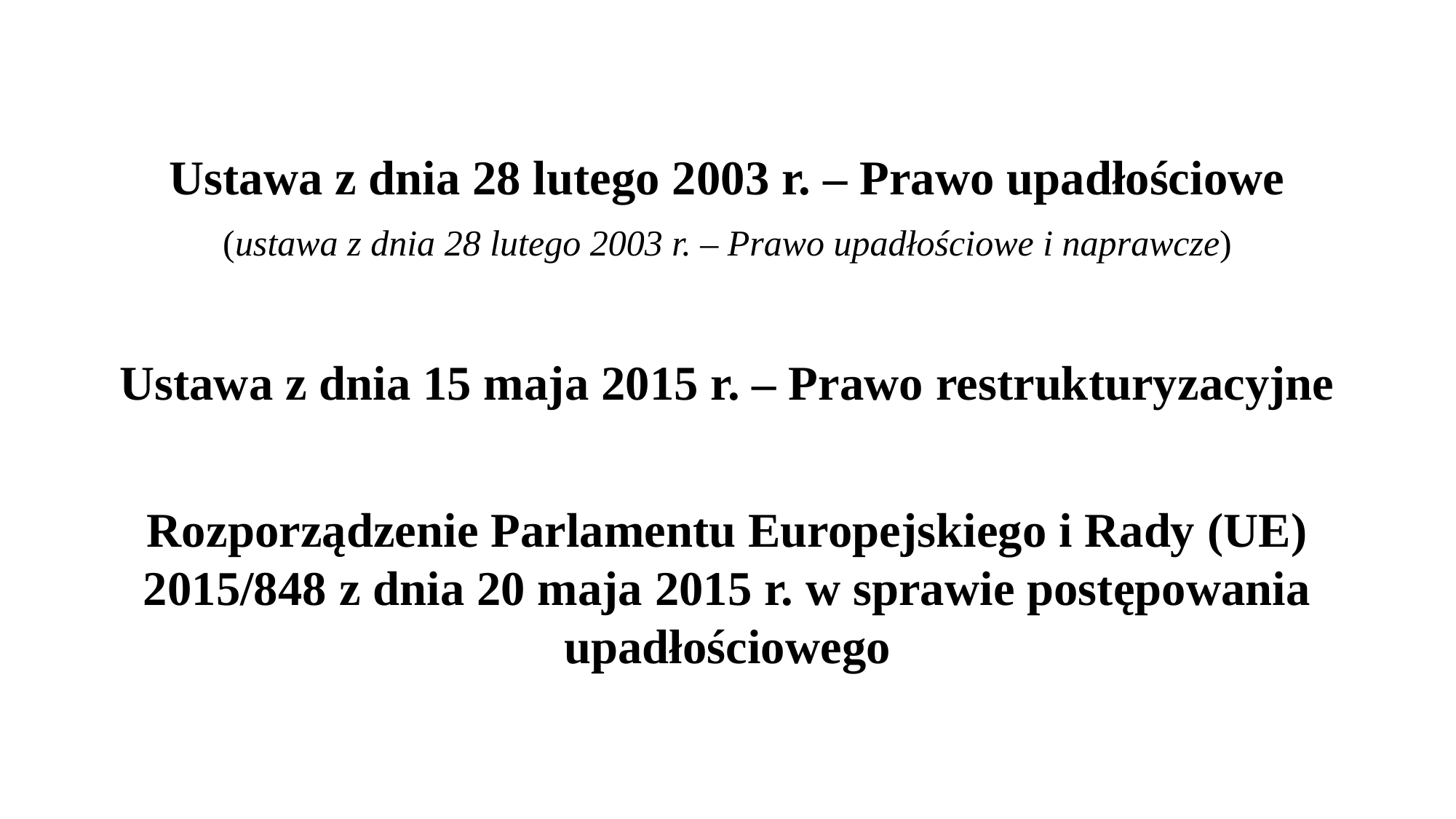

Ustawa z dnia 28 lutego 2003 r. – Prawo upadłościowe
(ustawa z dnia 28 lutego 2003 r. – Prawo upadłościowe i naprawcze)

Ustawa z dnia 15 maja 2015 r. – Prawo restrukturyzacyjne

Rozporządzenie Parlamentu Europejskiego i Rady (UE) 2015/848 z dnia 20 maja 2015 r. w sprawie postępowania upadłościowego